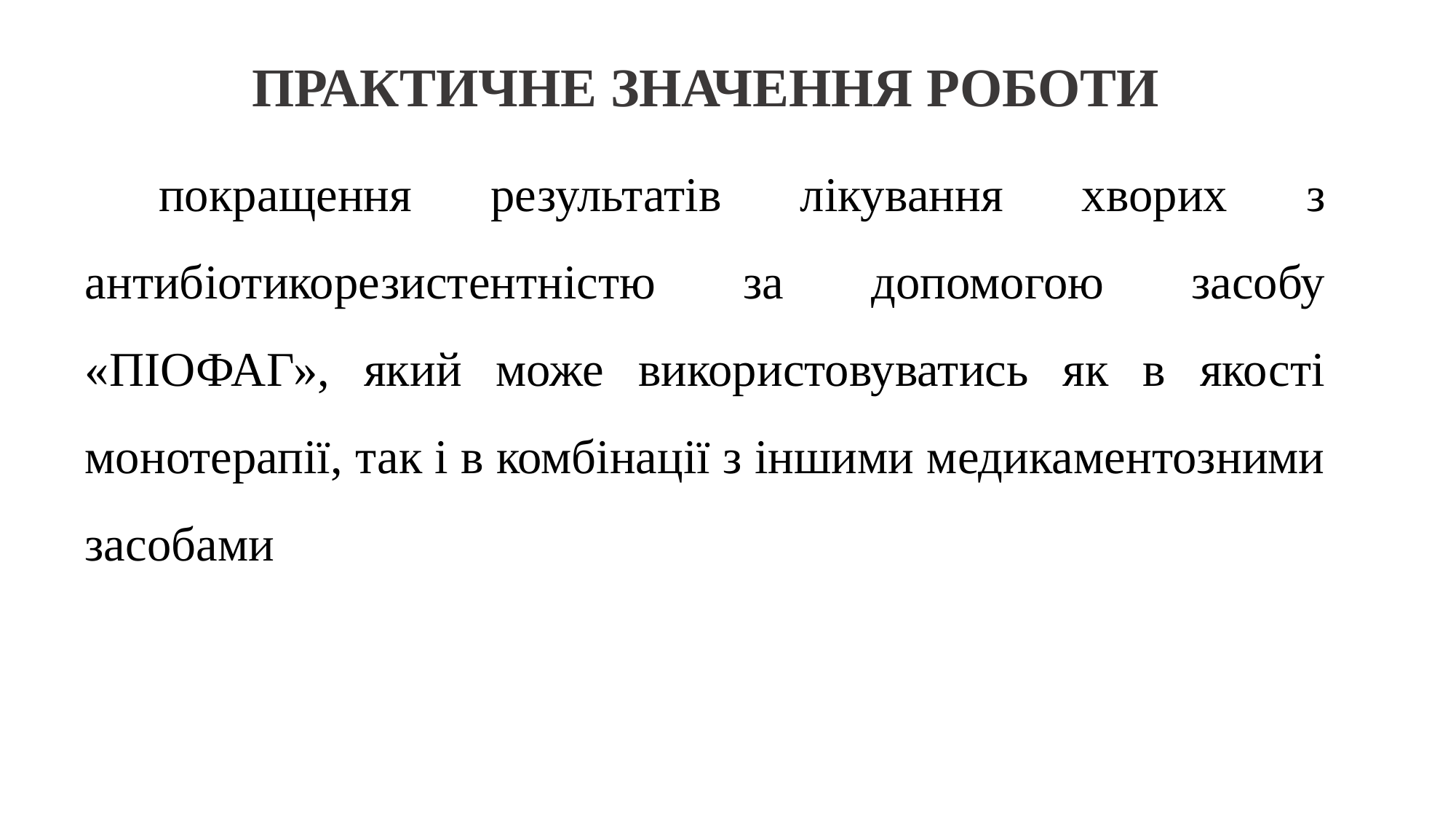

ПРАКТИЧНЕ ЗНАЧЕННЯ РОБОТИ
 покращення результатів лікування хворих з антибіотикорезистентністю за допомогою засобу «ПІОФАГ», який може використовуватись як в якості монотерапії, так і в комбінації з іншими медикаментозними засобами